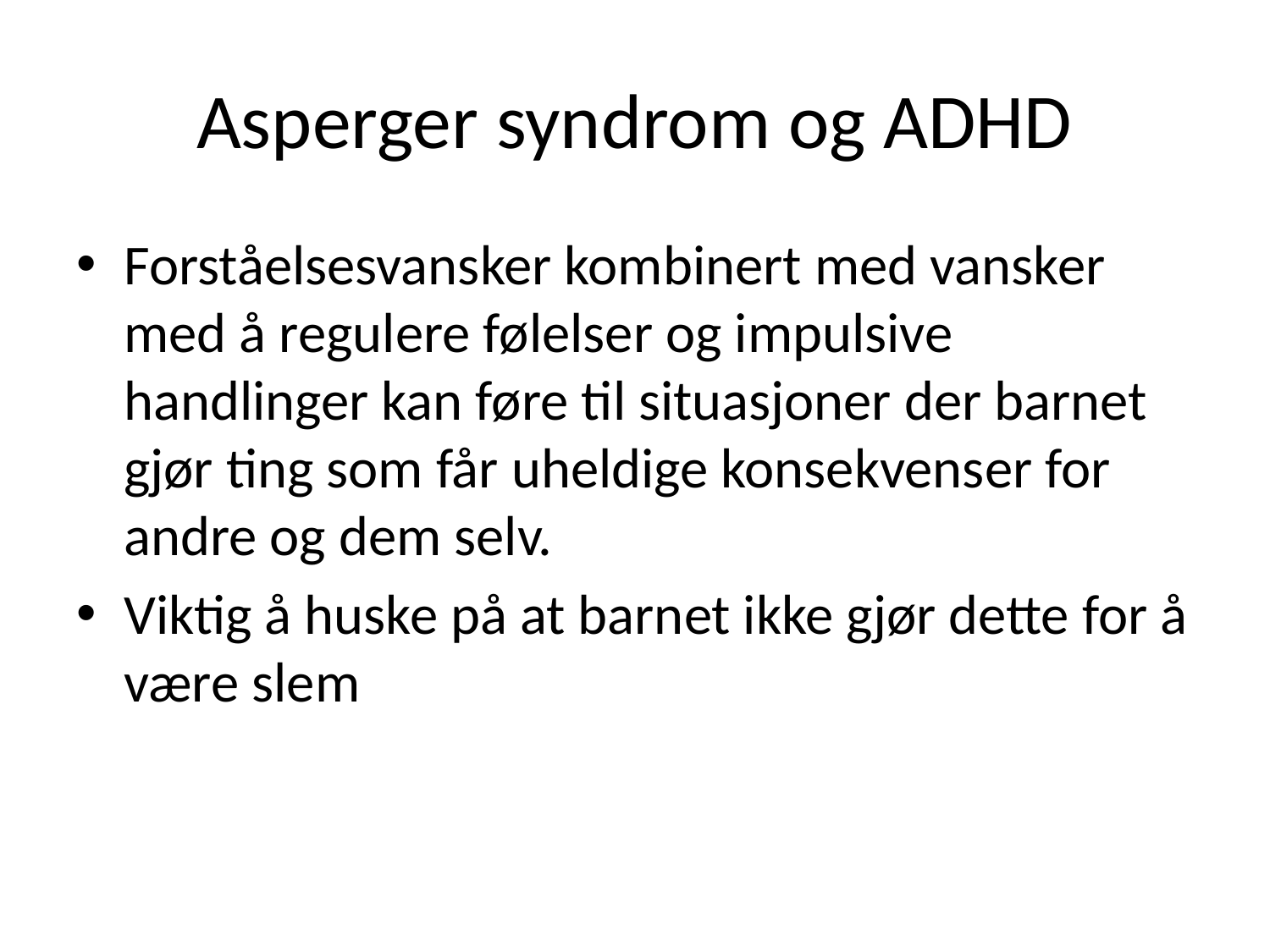

# Asperger syndrom og ADHD
Forståelsesvansker kombinert med vansker med å regulere følelser og impulsive handlinger kan føre til situasjoner der barnet gjør ting som får uheldige konsekvenser for andre og dem selv.
Viktig å huske på at barnet ikke gjør dette for å være slem